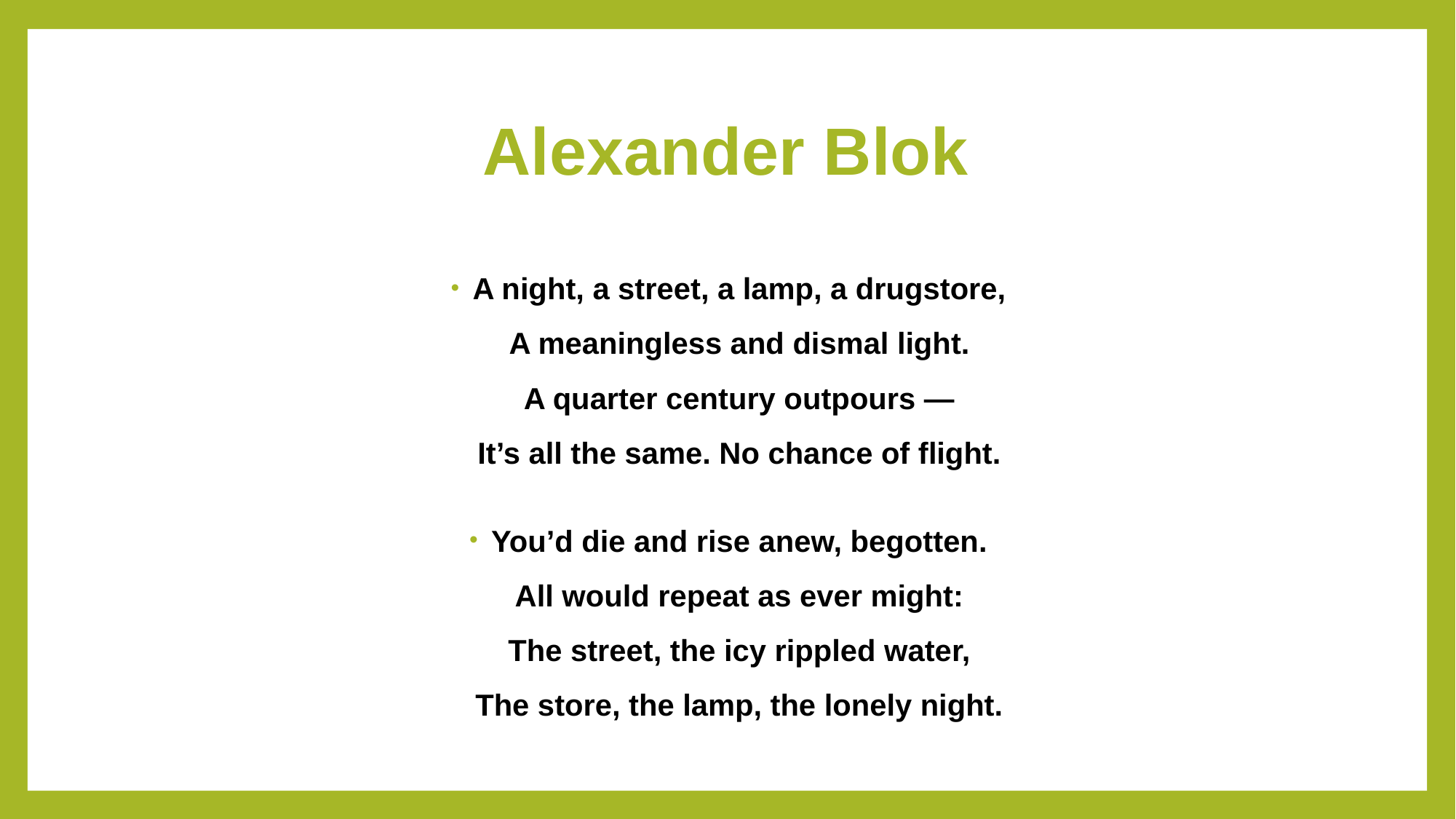

# Alexander Blok
A night, a street, a lamp, a drugstore,
A meaningless and dismal light.
A quarter century outpours —
It’s all the same. No chance of flight.
You’d die and rise anew, begotten.
All would repeat as ever might:
The street, the icy rippled water,
The store, the lamp, the lonely night.